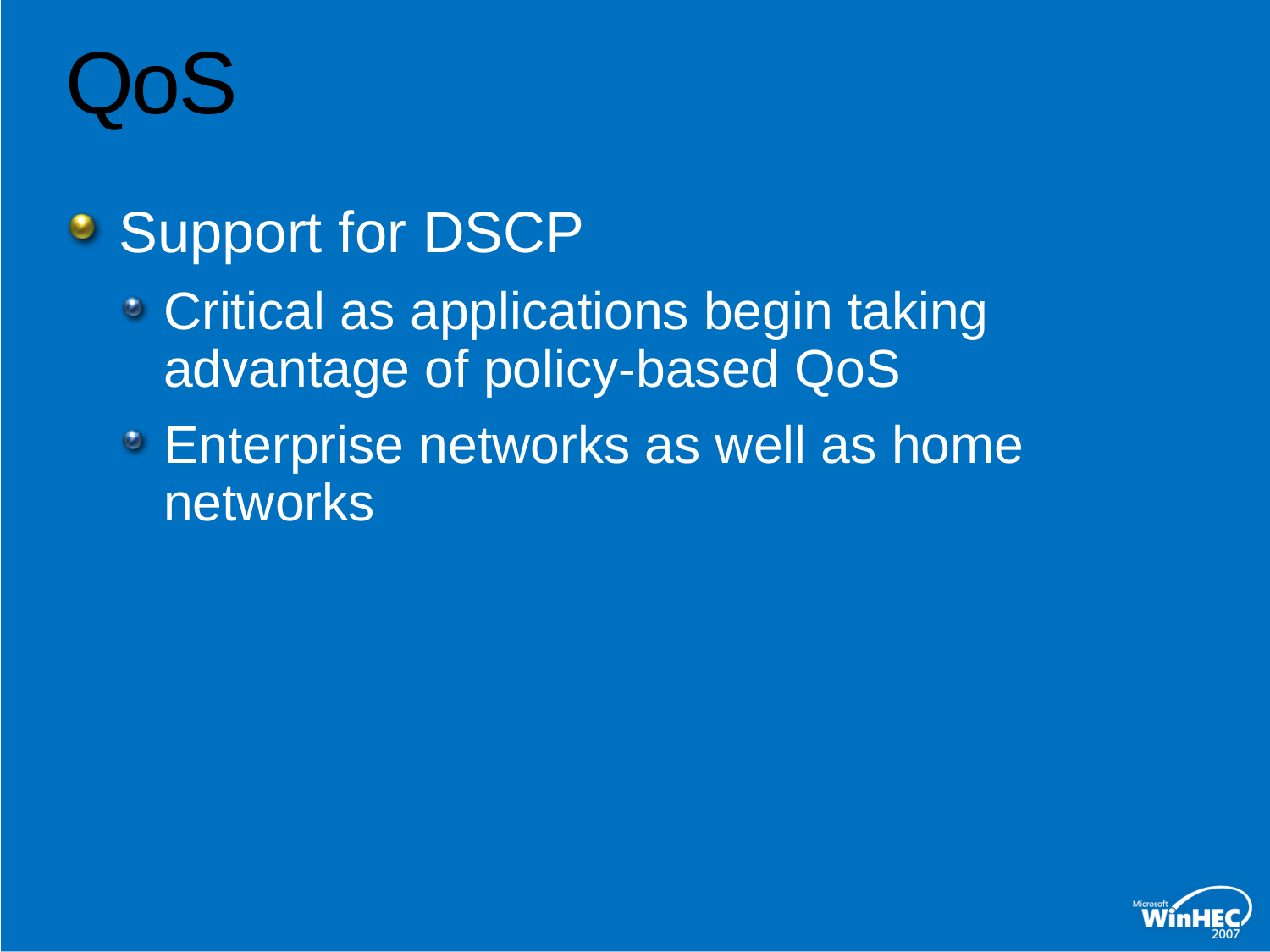

# QoS
Support for DSCP
Critical as applications begin taking advantage of policy-based QoS
Enterprise networks as well as home networks